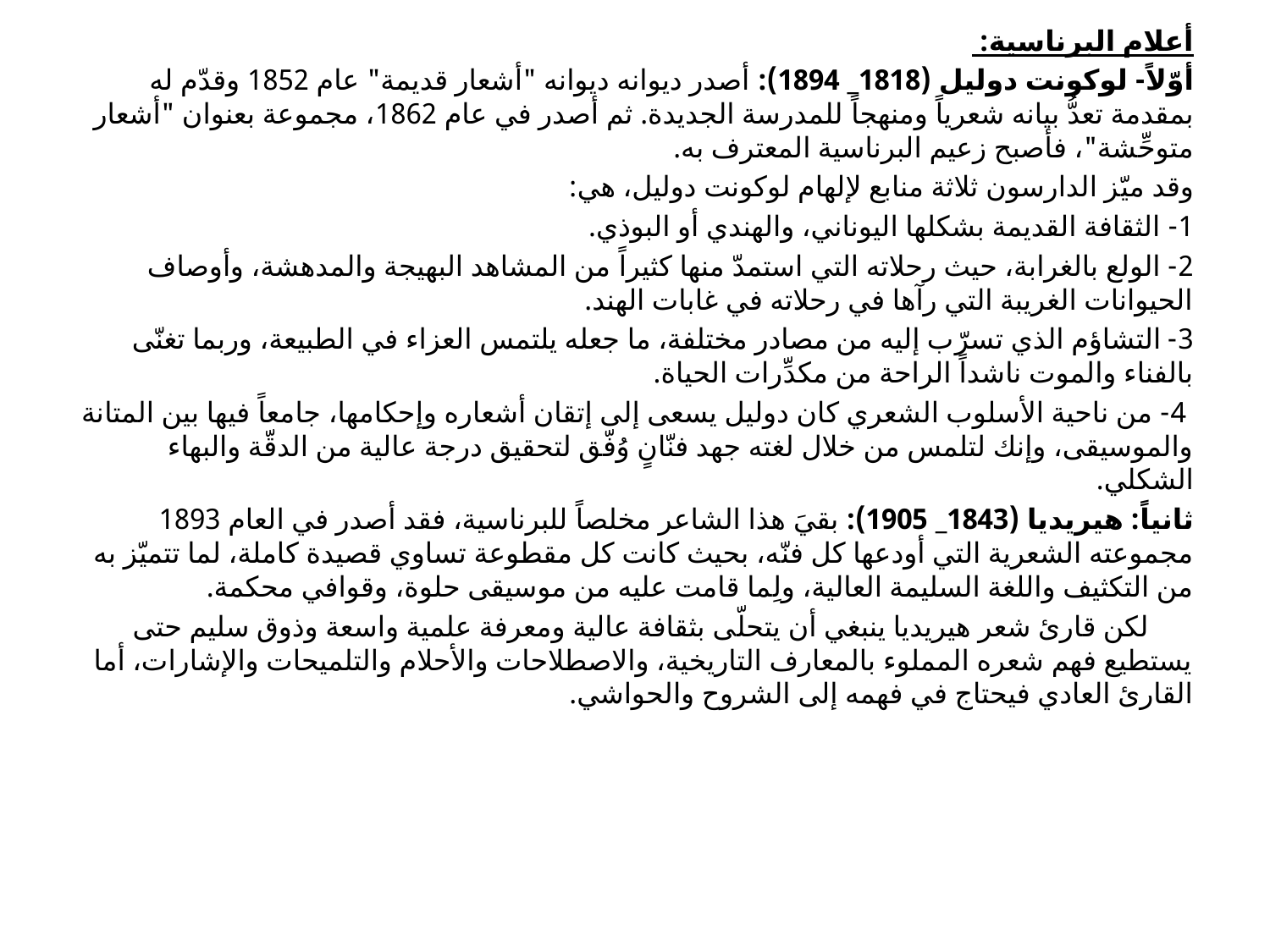

أعلام البرناسية:
أوّلاً- لوكونت دوليل (1818_ 1894): أصدر ديوانه ديوانه "أشعار قديمة" عام 1852 وقدّم له بمقدمة تعدُّ بيانه شعرياً ومنهجاً للمدرسة الجديدة. ثم أصدر في عام 1862، مجموعة بعنوان "أشعار متوحِّشة"، فأصبح زعيم البرناسية المعترف به.
وقد ميّز الدارسون ثلاثة منابع لإلهام لوكونت دوليل، هي:
1- الثقافة القديمة بشكلها اليوناني، والهندي أو البوذي.
2- الولع بالغرابة، حيث رحلاته التي استمدّ منها كثيراً من المشاهد البهيجة والمدهشة، وأوصاف الحيوانات الغريبة التي رآها في رحلاته في غابات الهند.
3- التشاؤم الذي تسرّب إليه من مصادر مختلفة، ما جعله يلتمس العزاء في الطبيعة، وربما تغنّى بالفناء والموت ناشداً الراحة من مكدِّرات الحياة.
 4- من ناحية الأسلوب الشعري كان دوليل يسعى إلى إتقان أشعاره وإحكامها، جامعاً فيها بين المتانة والموسيقى، وإنك لتلمس من خلال لغته جهد فنّانٍ وُفّق لتحقيق درجة عالية من الدقّة والبهاء الشكلي.
ثانياً: هيريديا (1843_ 1905): بقيَ هذا الشاعر مخلصاً للبرناسية، فقد أصدر في العام 1893 مجموعته الشعرية التي أودعها كل فنّه، بحيث كانت كل مقطوعة تساوي قصيدة كاملة، لما تتميّز به من التكثيف واللغة السليمة العالية، ولِما قامت عليه من موسيقى حلوة، وقوافي محكمة.
      لكن قارئ شعر هيريديا ينبغي أن يتحلّى بثقافة عالية ومعرفة علمية واسعة وذوق سليم حتى يستطيع فهم شعره المملوء بالمعارف التاريخية، والاصطلاحات والأحلام والتلميحات والإشارات، أما القارئ العادي فيحتاج في فهمه إلى الشروح والحواشي.